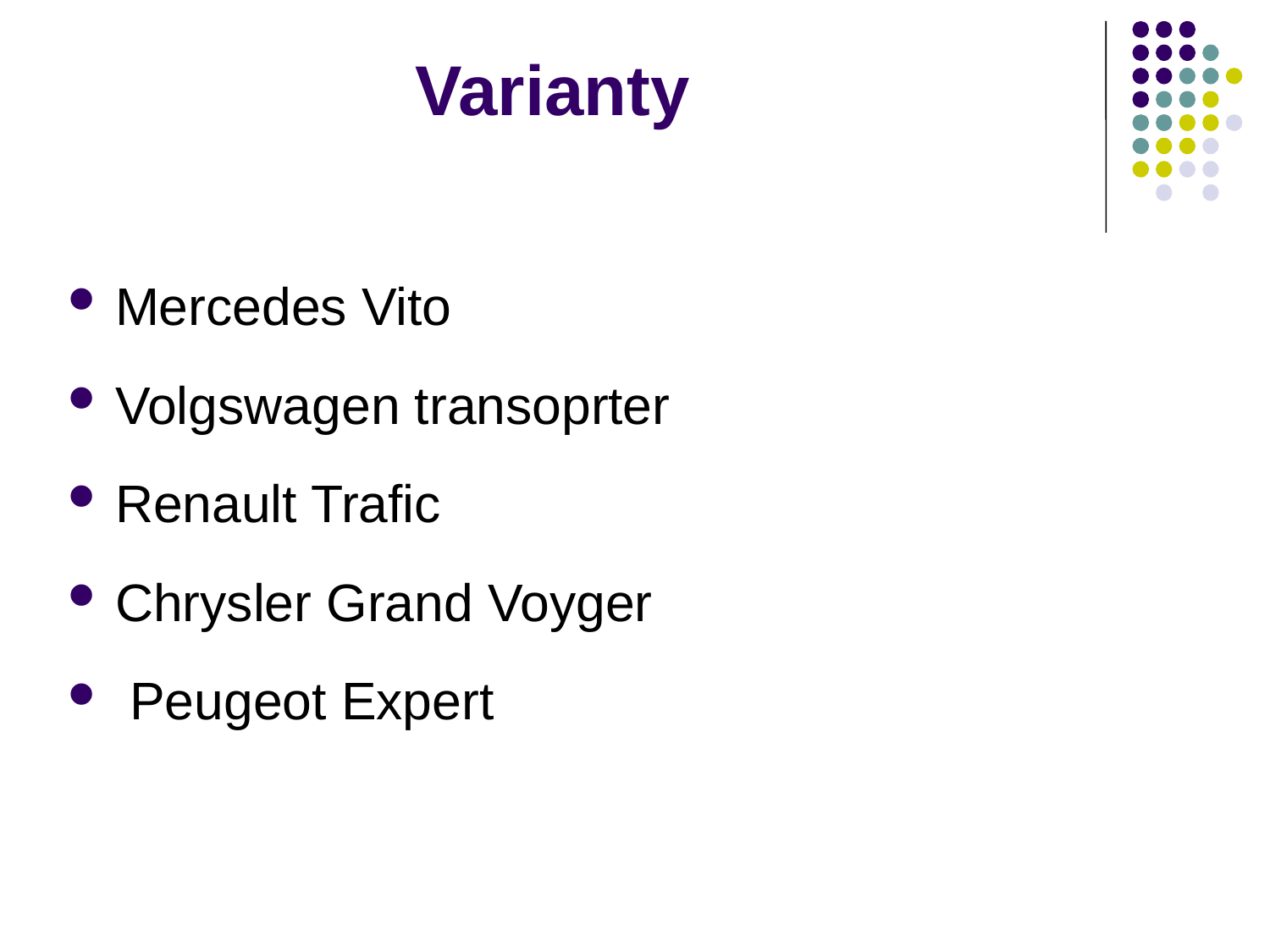

# Varianty
Mercedes Vito

Volgswagen transoprter

Renault Trafic

Chrysler Grand Voyger

 Peugeot Expert